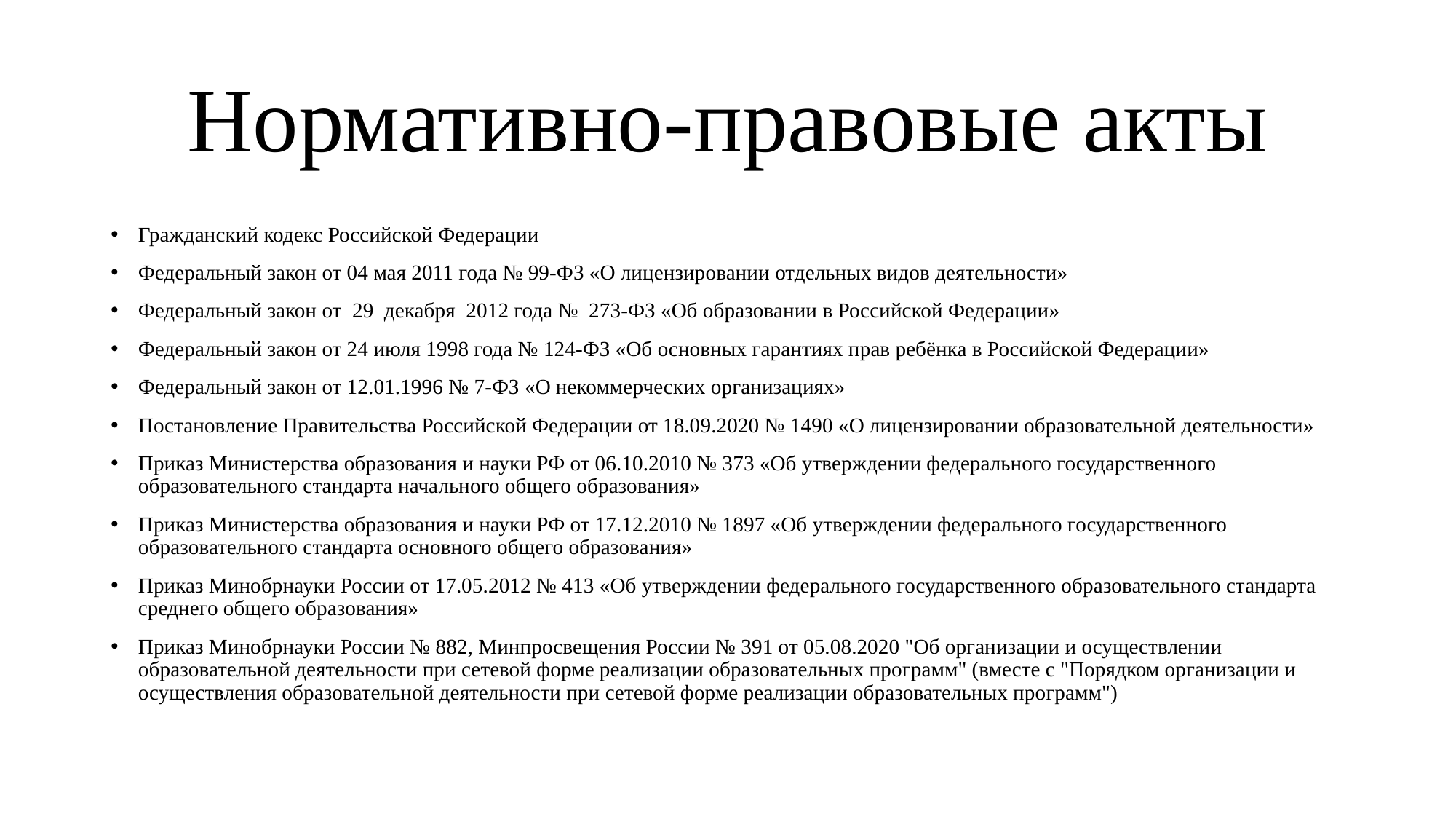

# Нормативно-правовые акты
Гражданский кодекс Российской Федерации
Федеральный закон от 04 мая 2011 года № 99-ФЗ «О лицензировании отдельных видов деятельности»
Федеральный закон от  29  декабря  2012 года №  273-ФЗ «Об образовании в Российской Федерации»
Федеральный закон от 24 июля 1998 года № 124-ФЗ «Об основных гарантиях прав ребёнка в Российской Федерации»
Федеральный закон от 12.01.1996 № 7-ФЗ «О некоммерческих организациях»
Постановление Правительства Российской Федерации от 18.09.2020 № 1490 «О лицензировании образовательной деятельности»
Приказ Министерства образования и науки РФ от 06.10.2010 № 373 «Об утверждении федерального государственного образовательного стандарта начального общего образования»
Приказ Министерства образования и науки РФ от 17.12.2010 № 1897 «Об утверждении федерального государственного образовательного стандарта основного общего образования»
Приказ Минобрнауки России от 17.05.2012 № 413 «Об утверждении федерального государственного образовательного стандарта среднего общего образования»
Приказ Минобрнауки России № 882, Минпросвещения России № 391 от 05.08.2020 "Об организации и осуществлении образовательной деятельности при сетевой форме реализации образовательных программ" (вместе с "Порядком организации и осуществления образовательной деятельности при сетевой форме реализации образовательных программ")